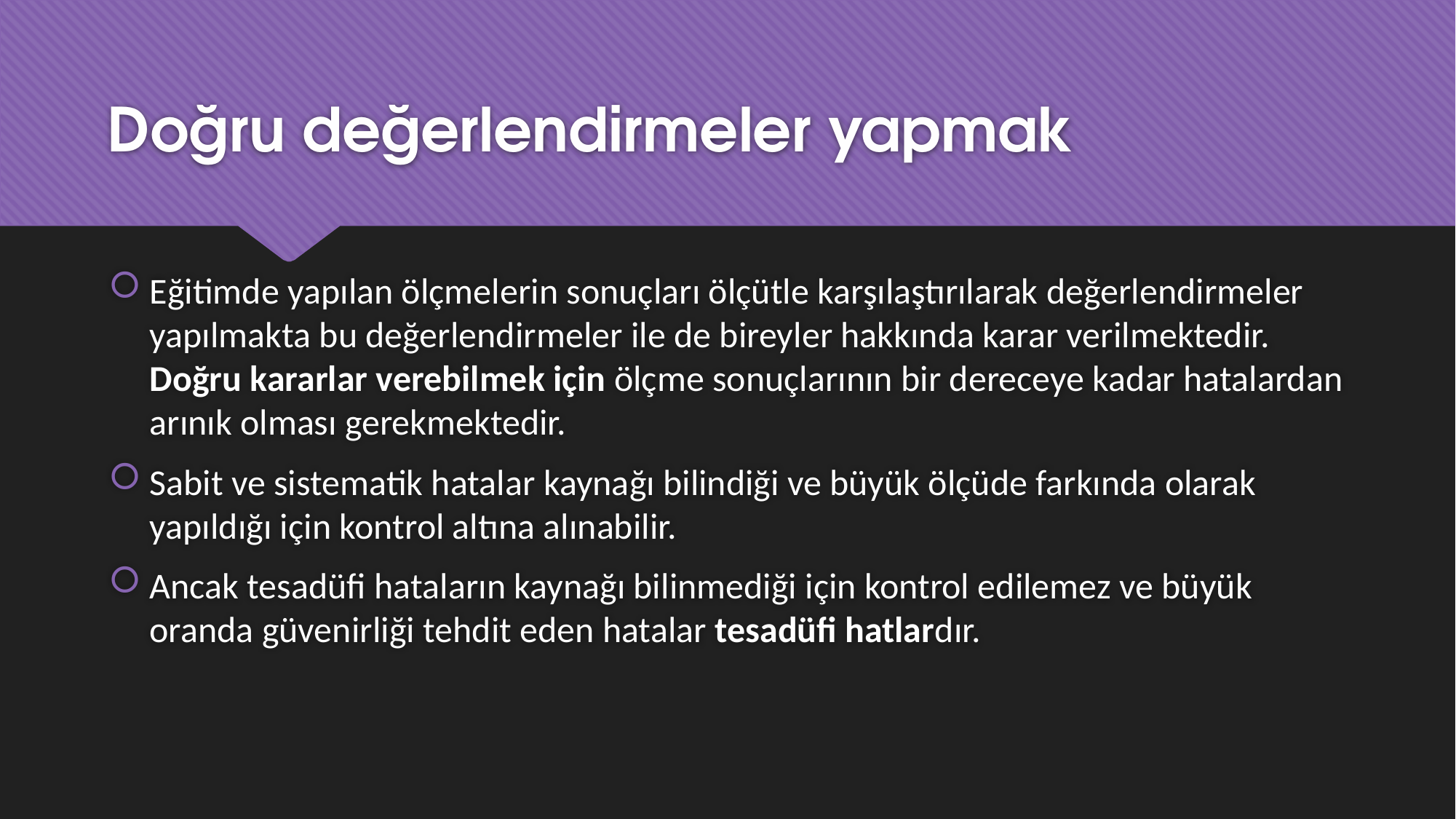

# Doğru değerlendirmeler yapmak
Eğitimde yapılan ölçmelerin sonuçları ölçütle karşılaştırılarak değerlendirmeler yapılmakta bu değerlendirmeler ile de bireyler hakkında karar verilmektedir. Doğru kararlar verebilmek için ölçme sonuçlarının bir dereceye kadar hatalardan arınık olması gerekmektedir.
Sabit ve sistematik hatalar kaynağı bilindiği ve büyük ölçüde farkında olarak yapıldığı için kontrol altına alınabilir.
Ancak tesadüfi hataların kaynağı bilinmediği için kontrol edilemez ve büyük oranda güvenirliği tehdit eden hatalar tesadüfi hatlardır.